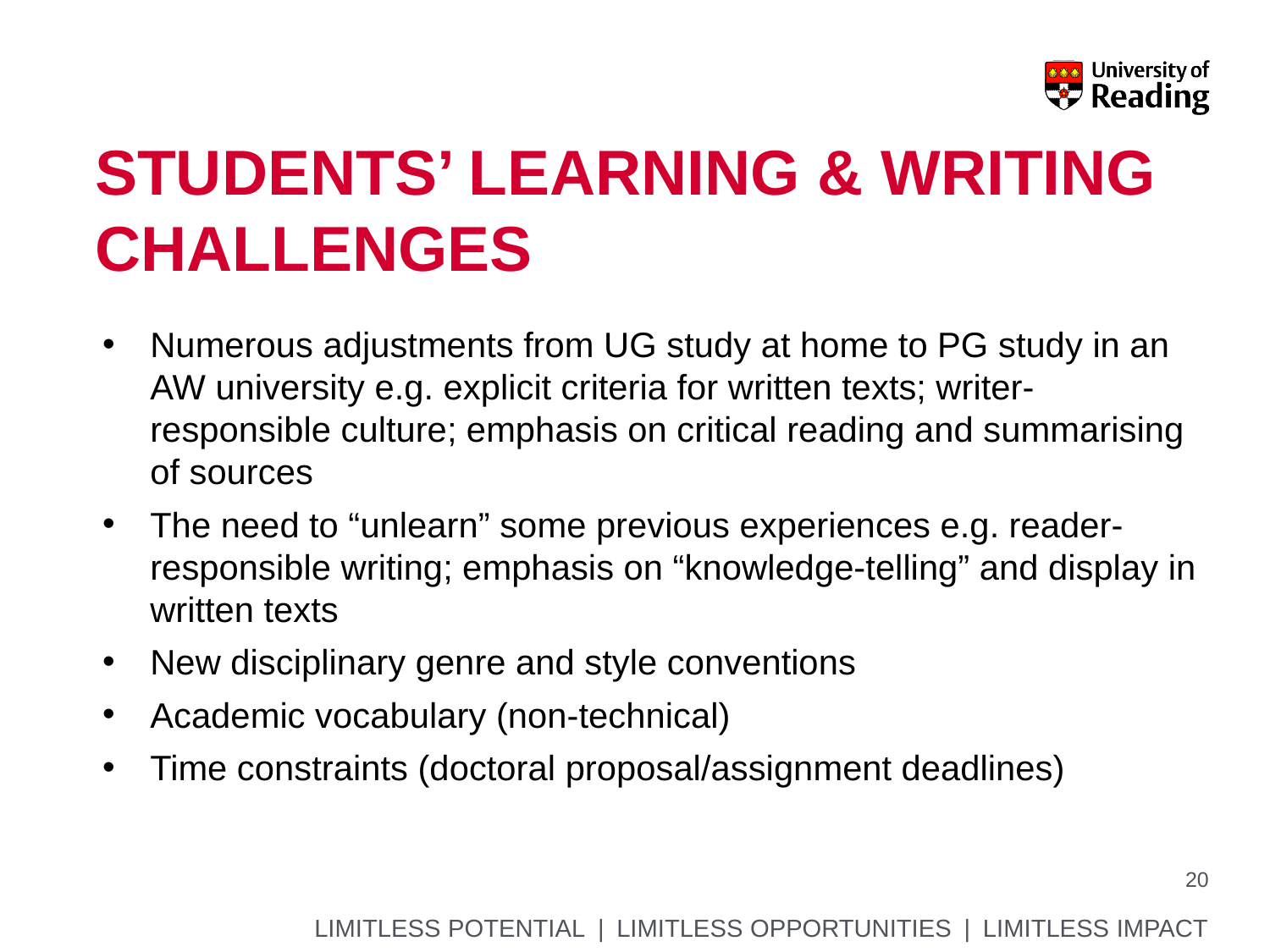

Students’ learning & writing challenges
Numerous adjustments from UG study at home to PG study in an AW university e.g. explicit criteria for written texts; writer-responsible culture; emphasis on critical reading and summarising of sources
The need to “unlearn” some previous experiences e.g. reader-responsible writing; emphasis on “knowledge-telling” and display in written texts
New disciplinary genre and style conventions
Academic vocabulary (non-technical)
Time constraints (doctoral proposal/assignment deadlines)
20